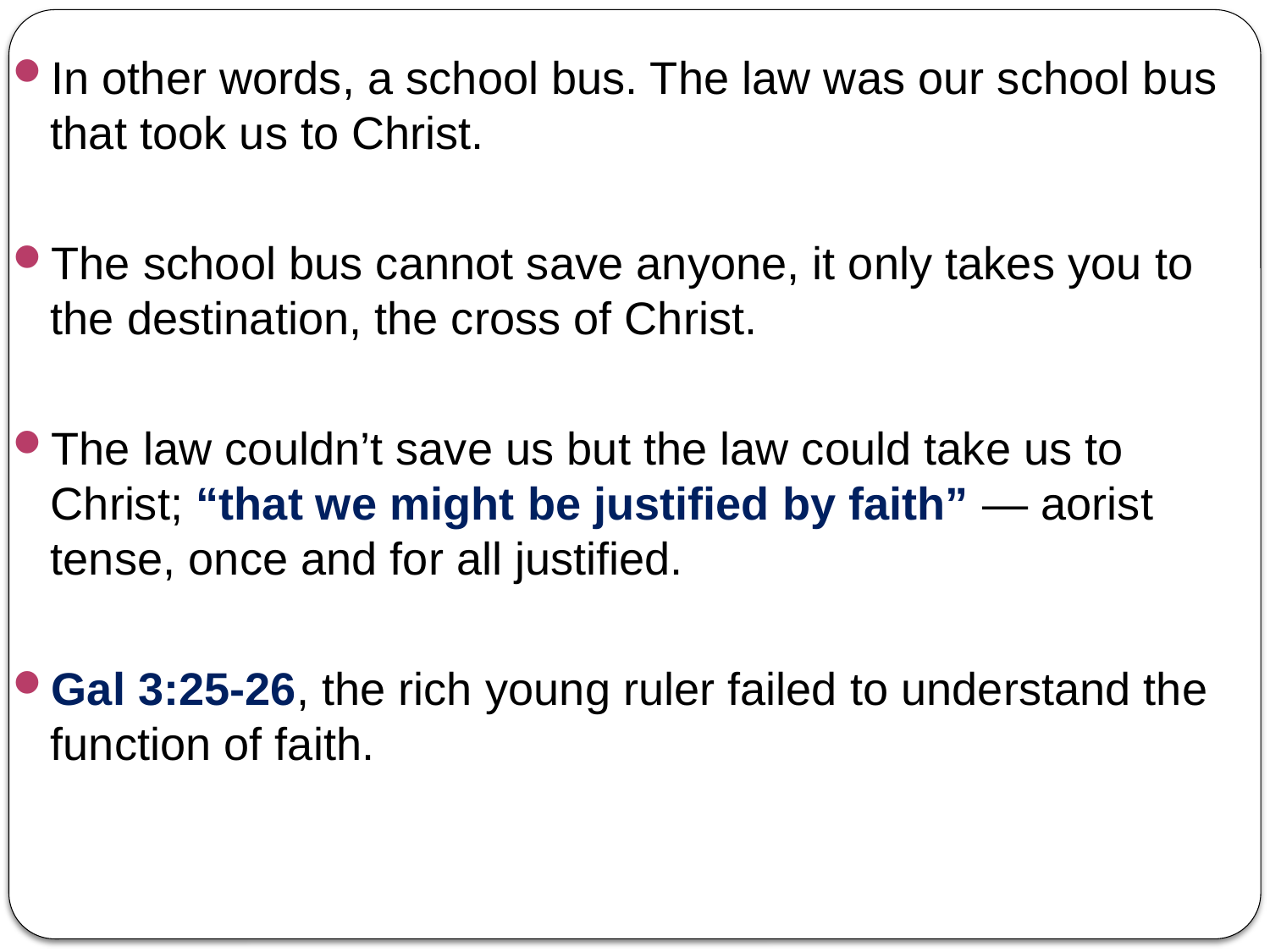

In other words, a school bus. The law was our school bus that took us to Christ.

The school bus cannot save anyone, it only takes you to the destination, the cross of Christ.

The law couldn’t save us but the law could take us to Christ; “that we might be justified by faith” — aorist tense, once and for all justified.

Gal 3:25-26, the rich young ruler failed to understand the function of faith.